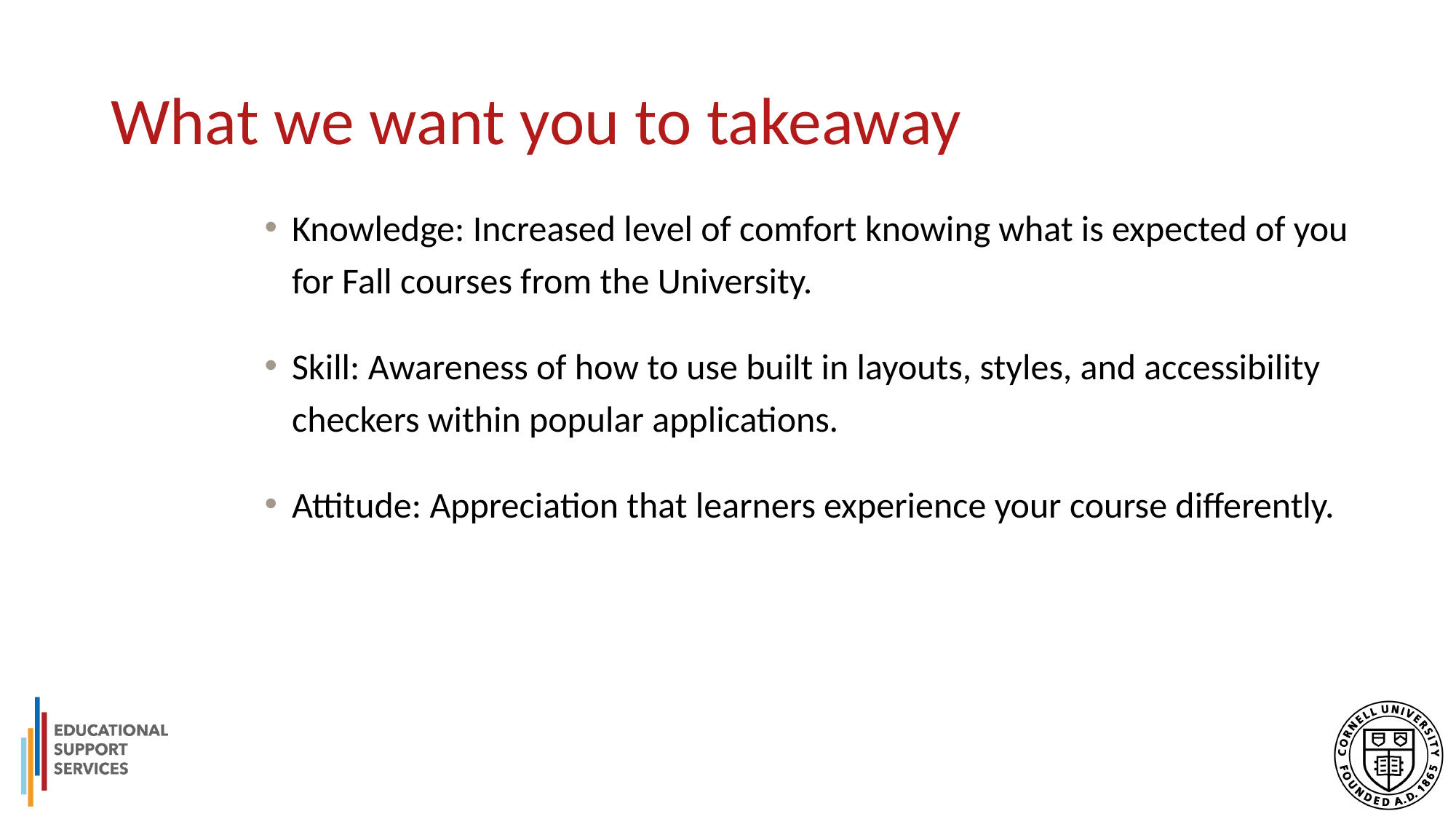

# What we want you to takeaway
Knowledge: Increased level of comfort knowing what is expected of you for Fall courses from the University.
Skill: Awareness of how to use built in layouts, styles, and accessibility checkers within popular applications.
Attitude: Appreciation that learners experience your course differently.